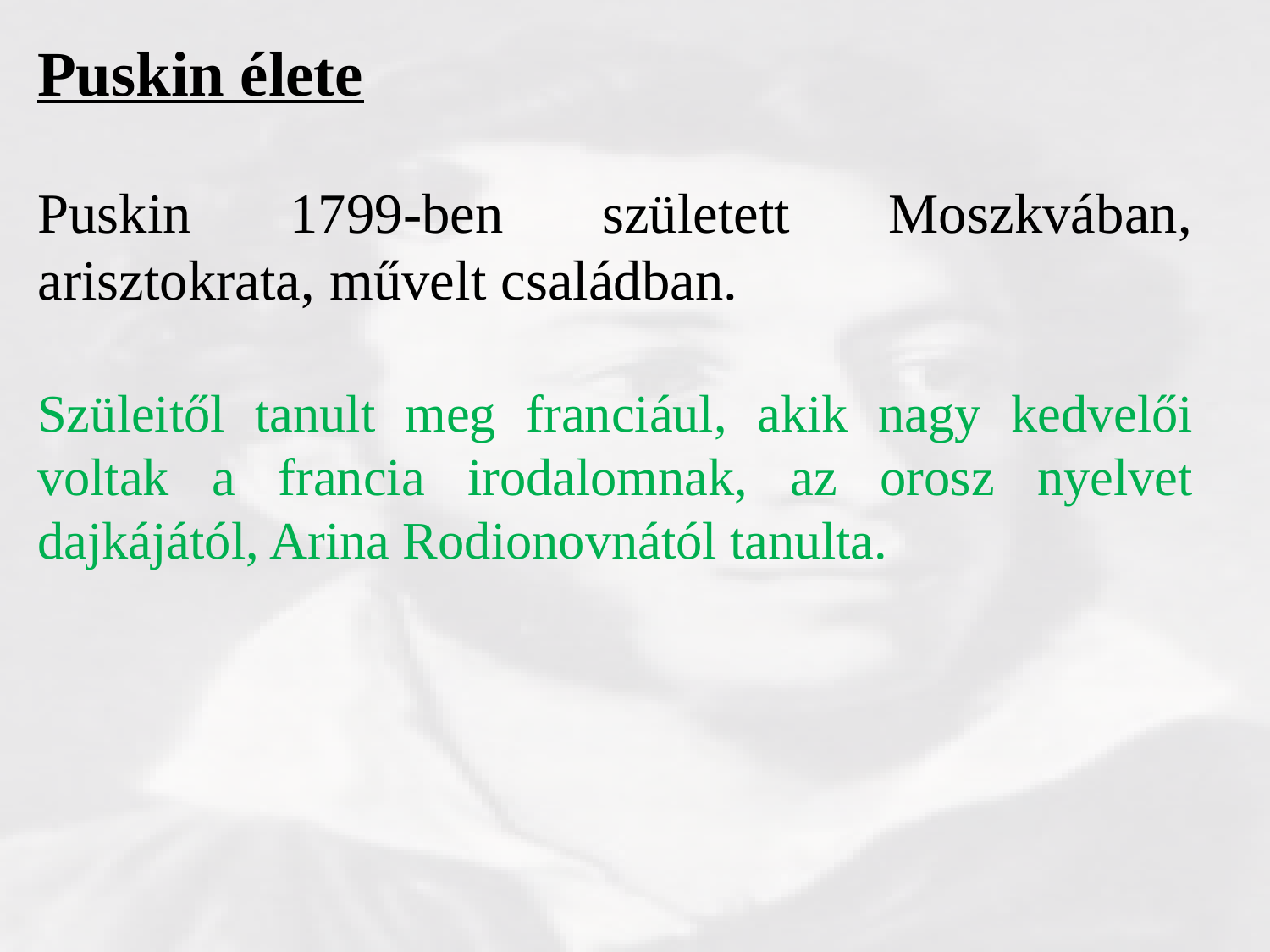

Puskin élete

Puskin 1799-ben született Moszkvában, arisztokrata, művelt családban.

Szüleitől tanult meg franciául, akik nagy kedvelői voltak a francia irodalomnak, az orosz nyelvet dajkájától, Arina Rodionovnától tanulta.